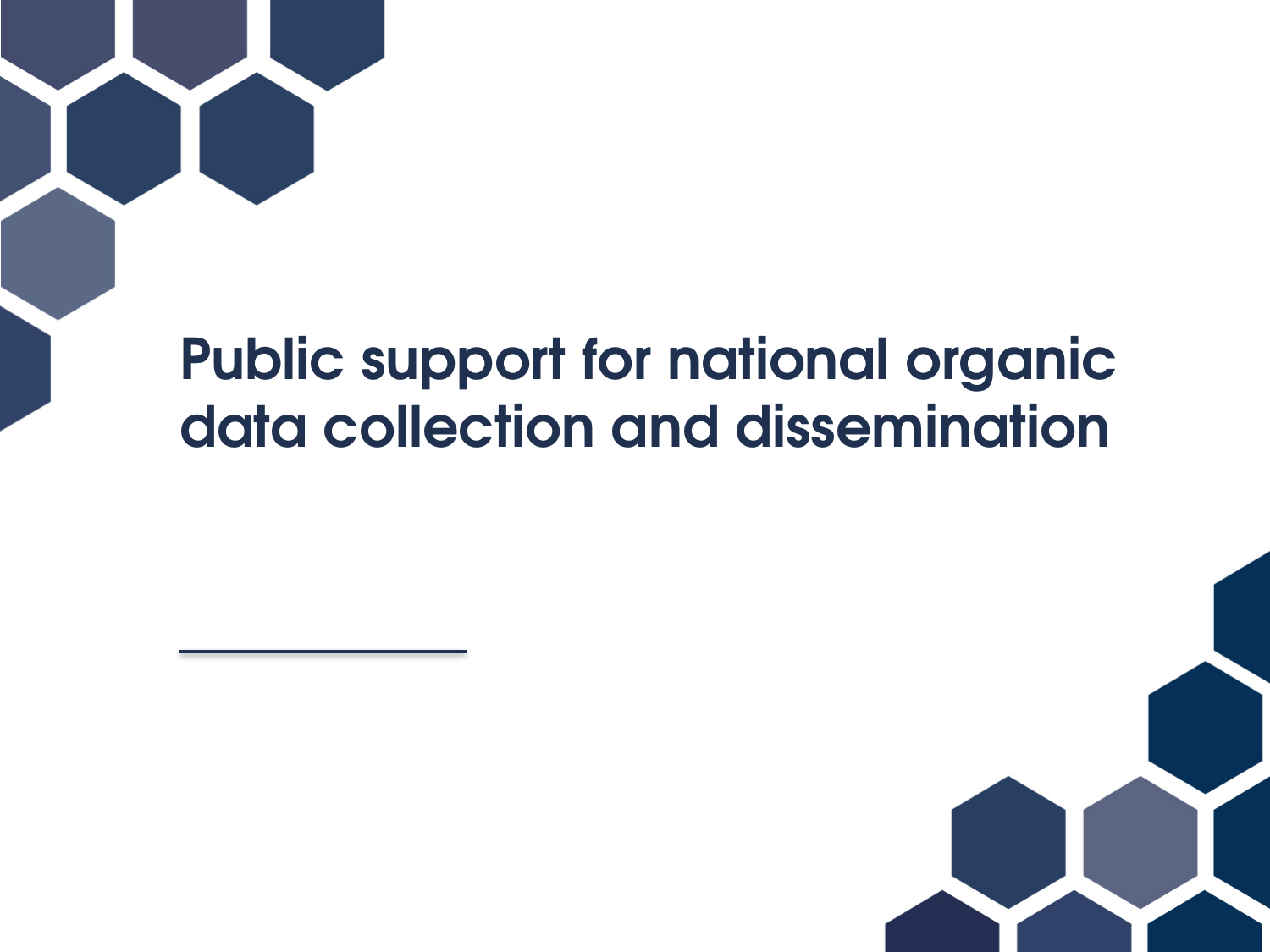

# Public support for national organic data collection and dissemination